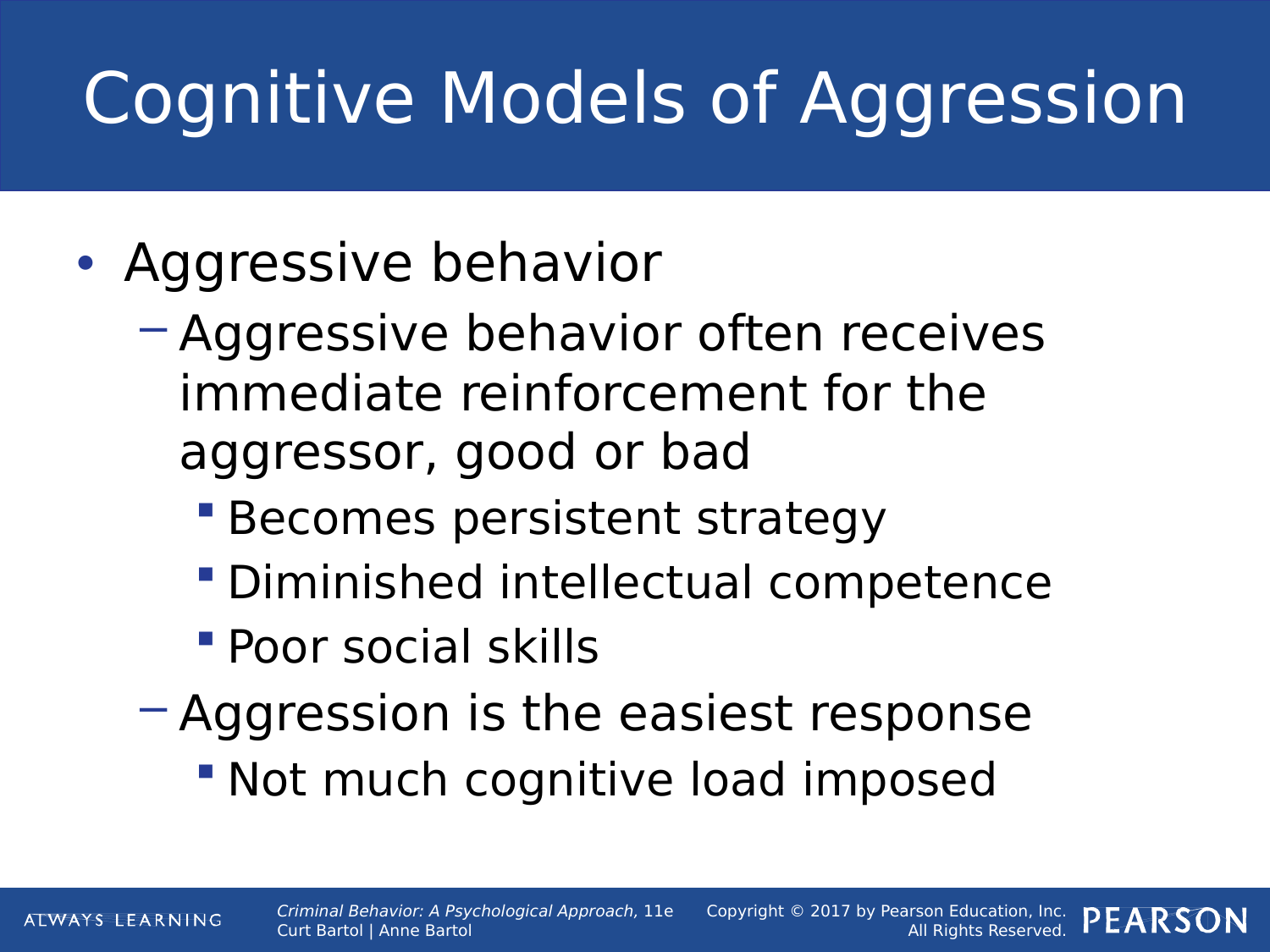

# Cognitive Models of Aggression
Aggressive behavior
Aggressive behavior often receives immediate reinforcement for the aggressor, good or bad
Becomes persistent strategy
Diminished intellectual competence
Poor social skills
Aggression is the easiest response
Not much cognitive load imposed